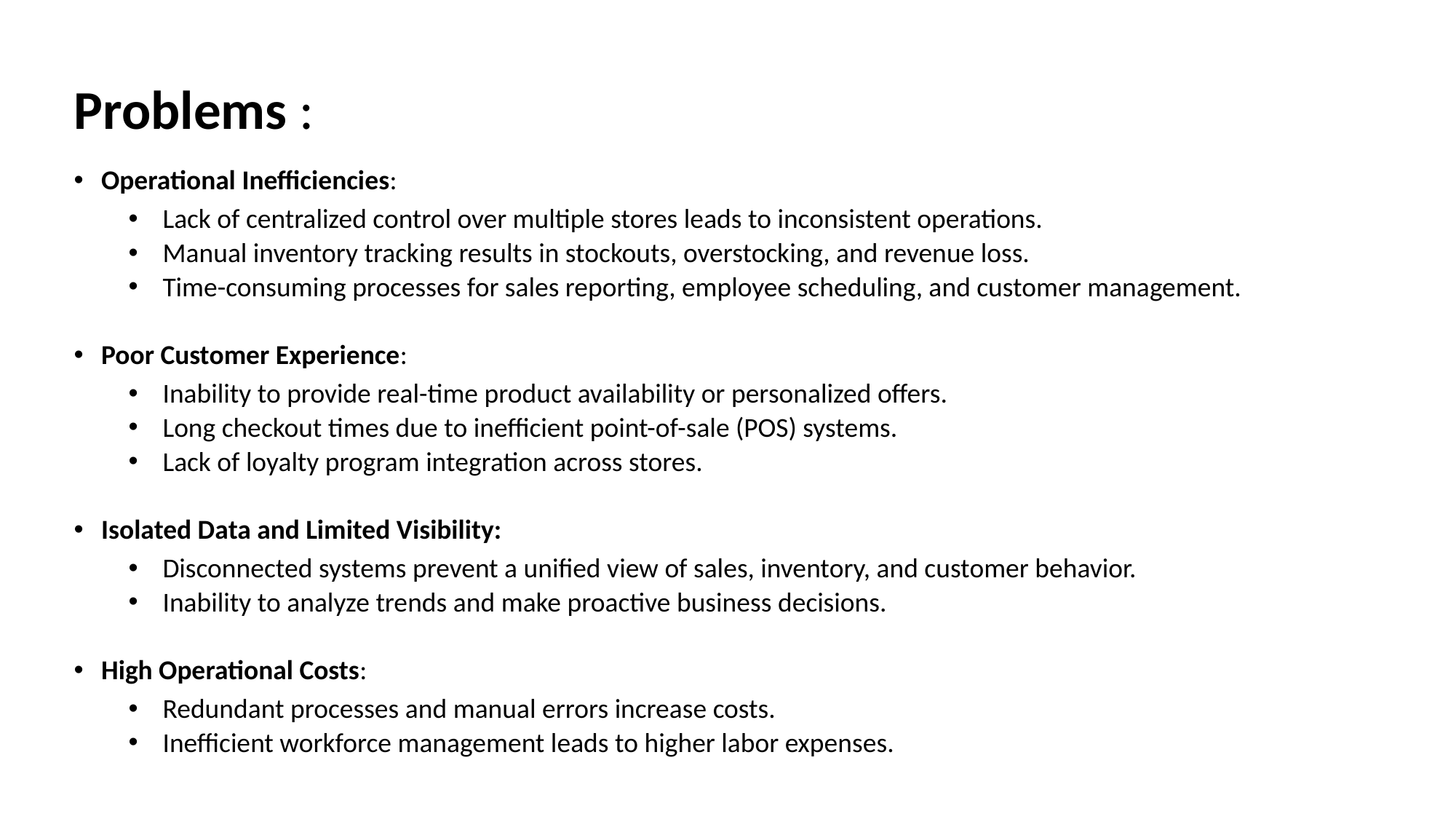

# Problems :
Operational Inefficiencies:
Lack of centralized control over multiple stores leads to inconsistent operations.
Manual inventory tracking results in stockouts, overstocking, and revenue loss.
Time-consuming processes for sales reporting, employee scheduling, and customer management.

Poor Customer Experience:
Inability to provide real-time product availability or personalized offers.
Long checkout times due to inefficient point-of-sale (POS) systems.
Lack of loyalty program integration across stores.

Isolated Data and Limited Visibility:
Disconnected systems prevent a unified view of sales, inventory, and customer behavior.
Inability to analyze trends and make proactive business decisions.

High Operational Costs:
Redundant processes and manual errors increase costs.
Inefficient workforce management leads to higher labor expenses.